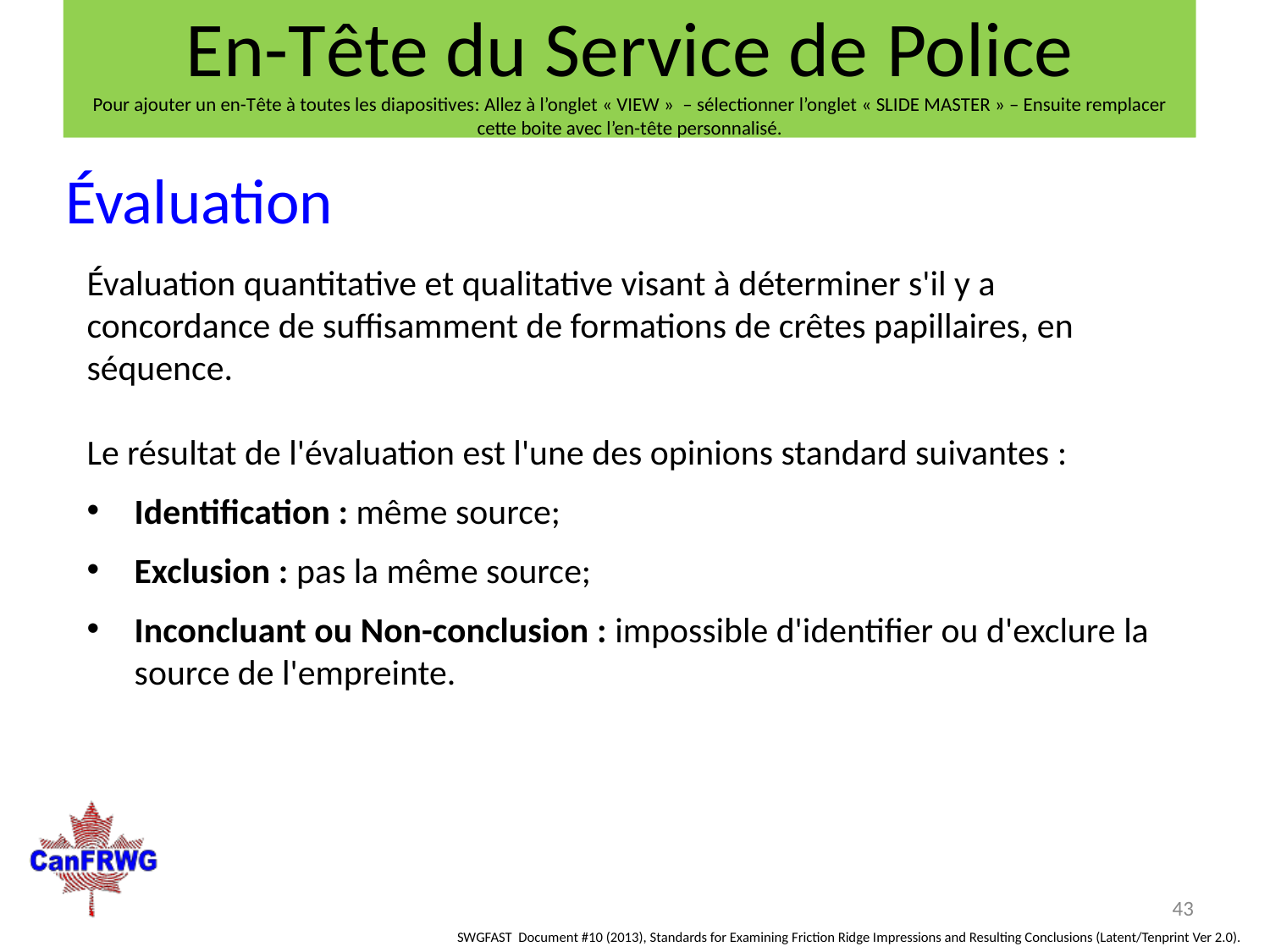

En-Tête du Service de Police
Pour ajouter un en-Tête à toutes les diapositives: Allez à l’onglet « VIEW »  – sélectionner l’onglet « SLIDE MASTER » – Ensuite remplacer cette boite avec l’en-tête personnalisé.
Évaluation

Évaluation quantitative et qualitative visant à déterminer s'il y a concordance de suffisamment de formations de crêtes papillaires, en séquence.

Le résultat de l'évaluation est l'une des opinions standard suivantes :

Identification : même source;

Exclusion : pas la même source;

Inconcluant ou Non-conclusion : impossible d'identifier ou d'exclure la source de l'empreinte.
43
SWGFAST  Document #10 (2013), Standards for Examining Friction Ridge Impressions and Resulting Conclusions (Latent/Tenprint Ver 2.0).